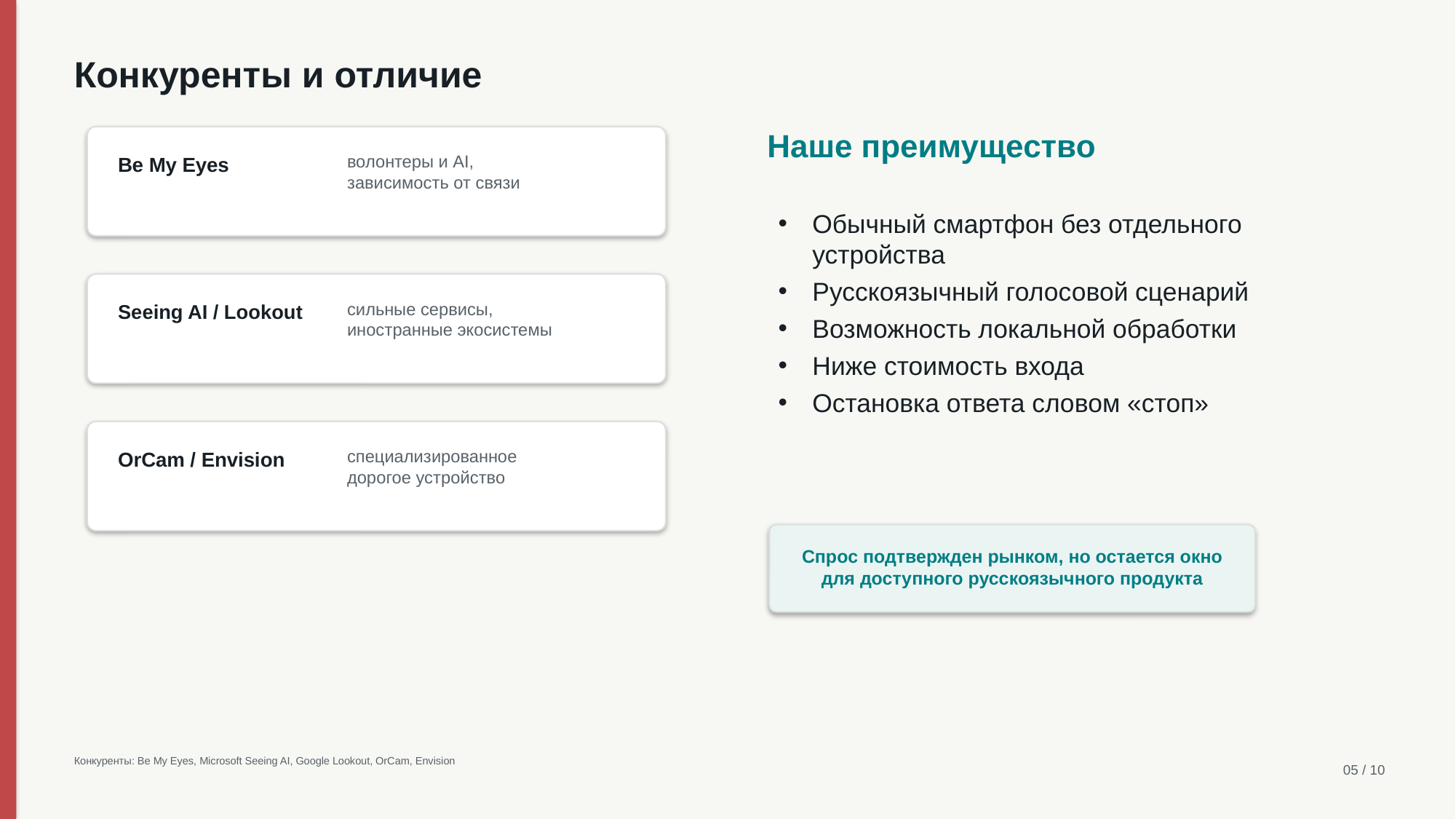

Конкуренты и отличие
Наше преимущество

волонтеры и AI,
зависимость от связи
Be My Eyes
Обычный смартфон без отдельного устройства
Русскоязычный голосовой сценарий
Возможность локальной обработки
Ниже стоимость входа
Остановка ответа словом «стоп»

сильные сервисы,
иностранные экосистемы
Seeing AI / Lookout

специализированное
дорогое устройство
OrCam / Envision

Спрос подтвержден рынком, но остается окно для доступного русскоязычного продукта
Конкуренты: Be My Eyes, Microsoft Seeing AI, Google Lookout, OrCam, Envision
05 / 10